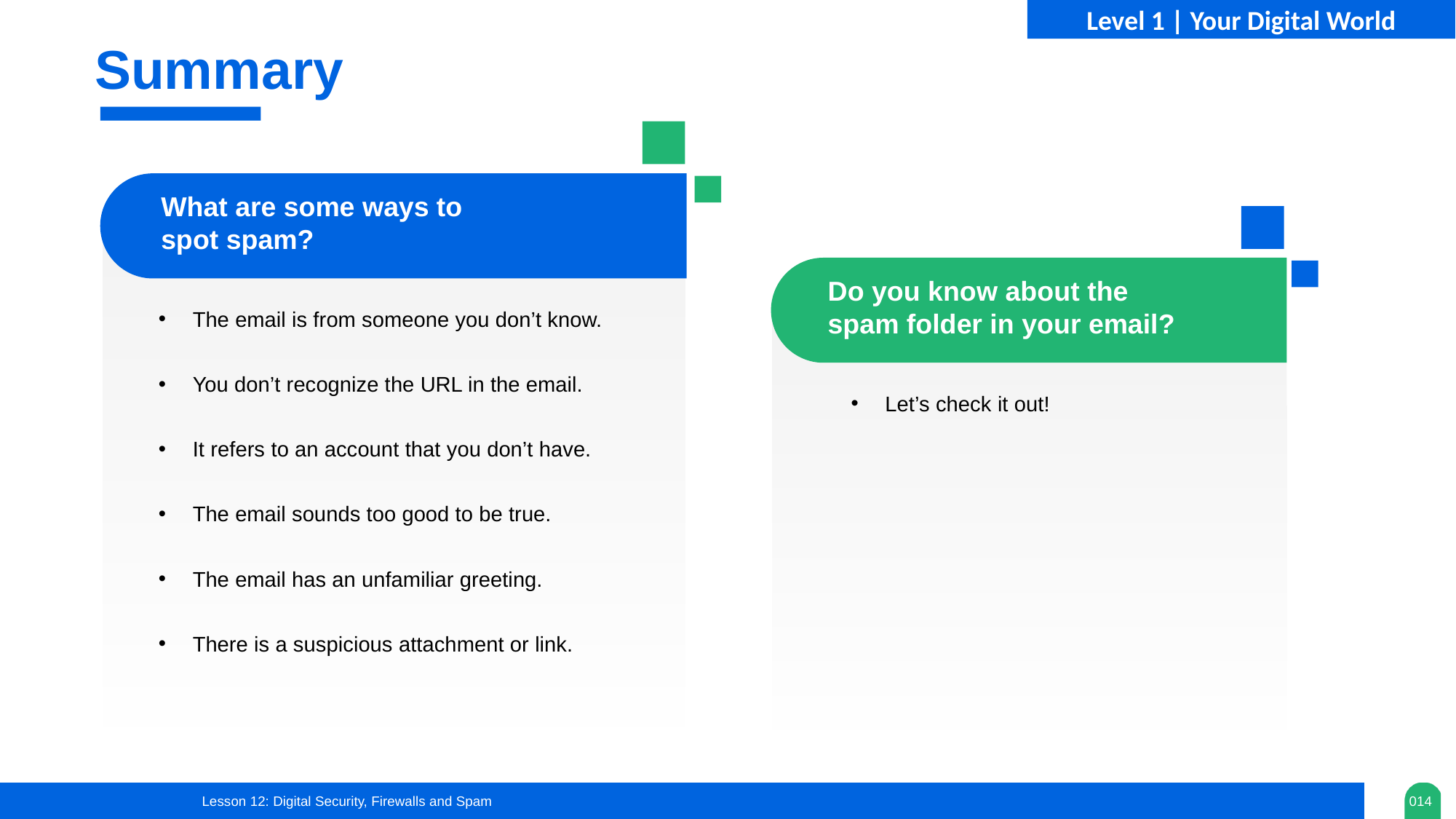

Level 1 | Your Digital World
Summary

What are some ways to spot spam?

Do you know about the spam folder in your email?

The email is from someone you don’t know.
You don’t recognize the URL in the email.
It refers to an account that you don’t have.
The email sounds too good to be true.
The email has an unfamiliar greeting.
There is a suspicious attachment or link.
Let’s check it out!
Lesson 12: Digital Security, Firewalls and Spam
014